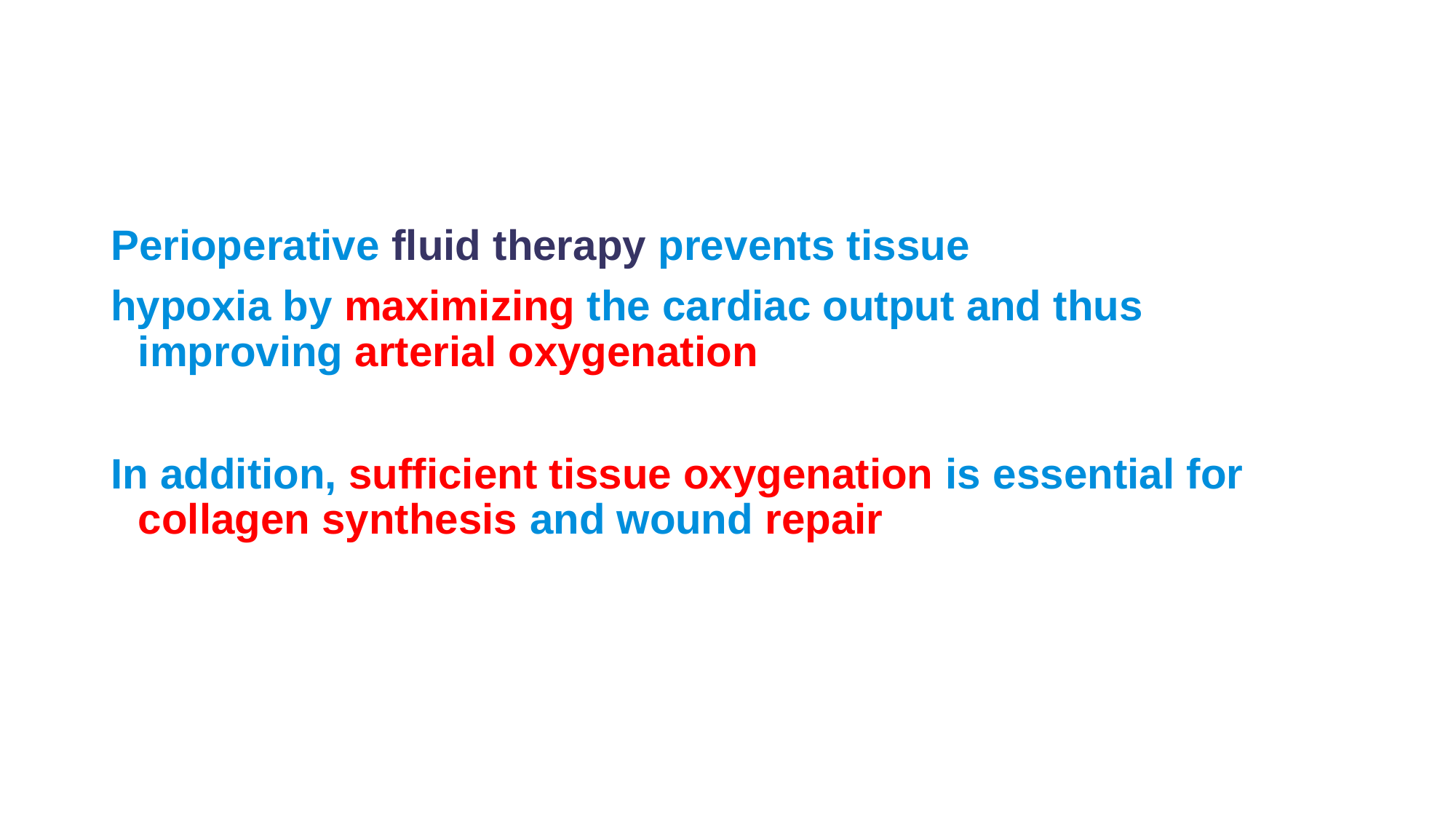

Perioperative fluid therapy prevents tissue
hypoxia by maximizing the cardiac output and thus improving arterial oxygenation

In addition, sufficient tissue oxygenation is essential for collagen synthesis and wound repair